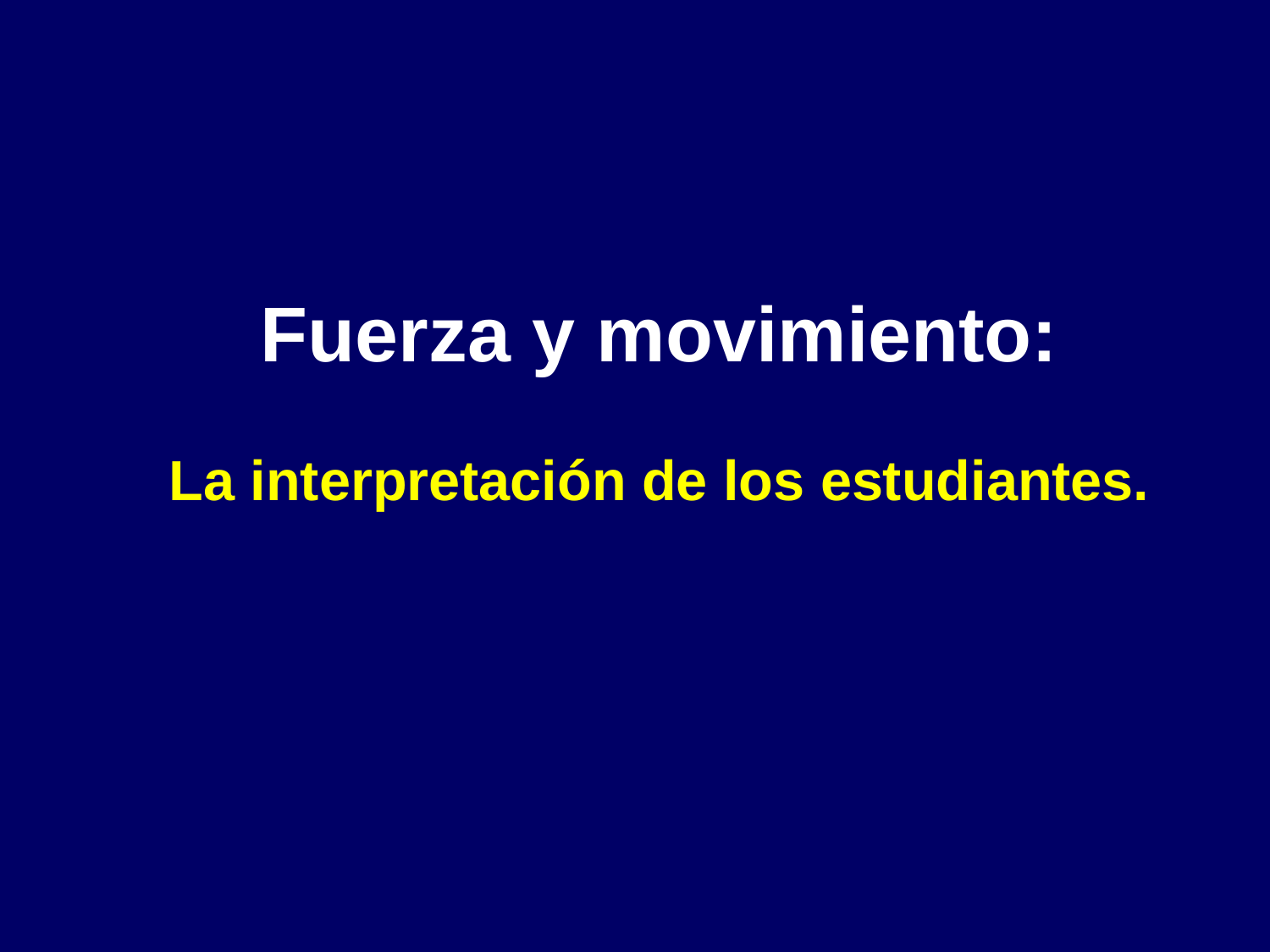

Fuerza y movimiento:

La interpretación de los estudiantes.